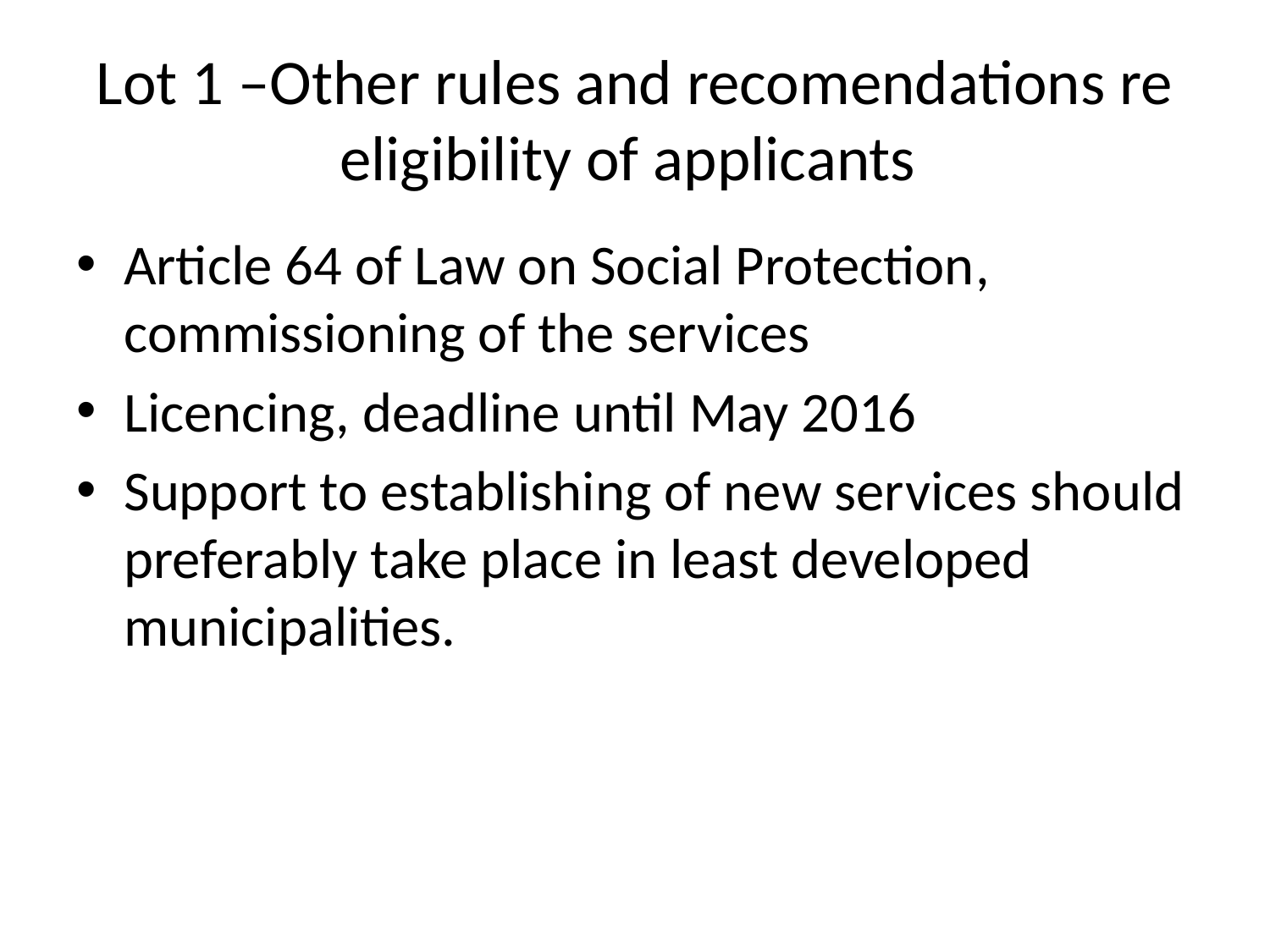

# Lot 1 –Other rules and recomendations re eligibility of applicants
Article 64 of Law on Social Protection, commissioning of the services
Licencing, deadline until May 2016
Support to establishing of new services should preferably take place in least developed municipalities.